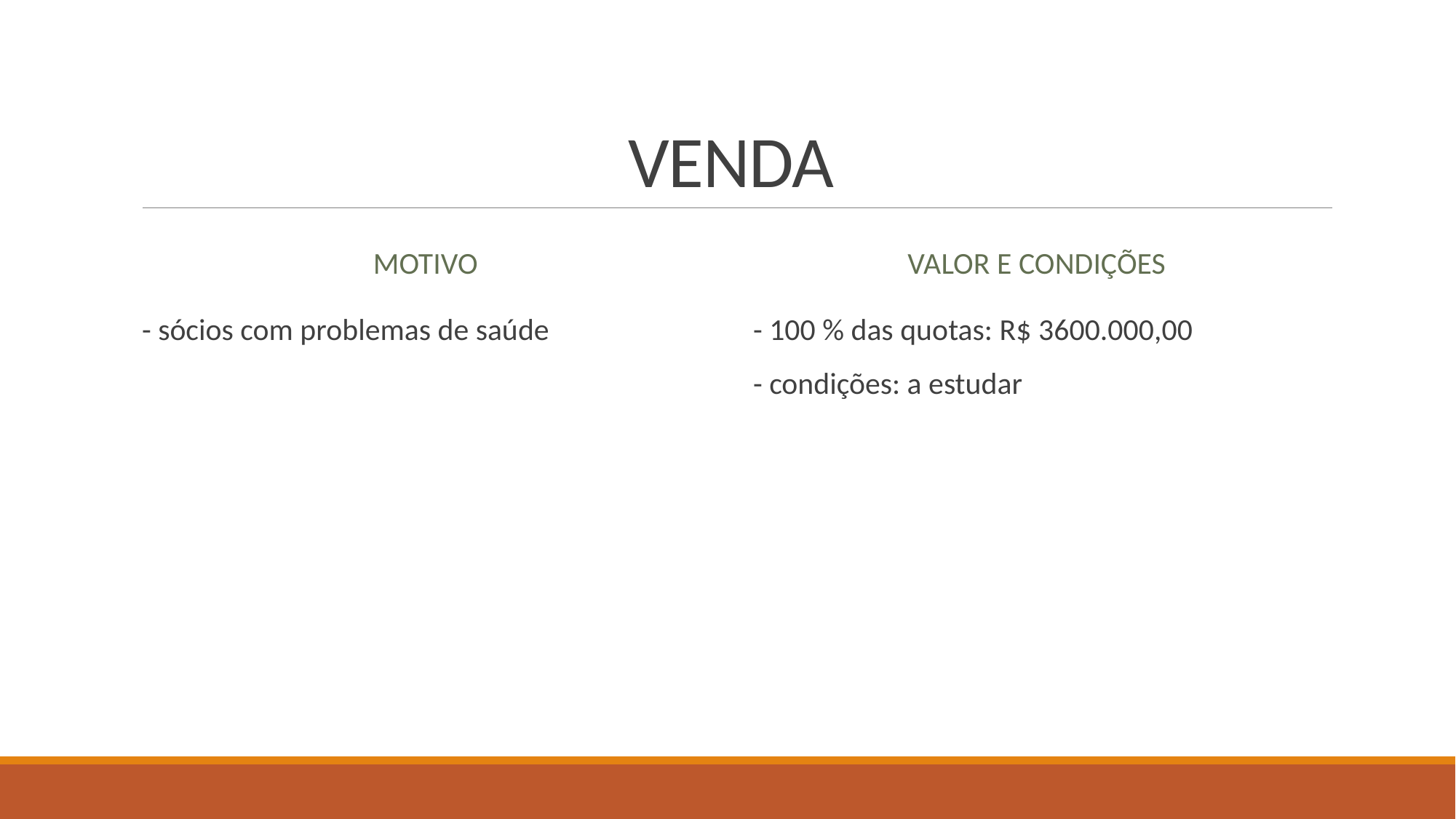

# VENDA
MOTIVO
Valor e condições
- sócios com problemas de saúde
- 100 % das quotas: R$ 3600.000,00
- condições: a estudar